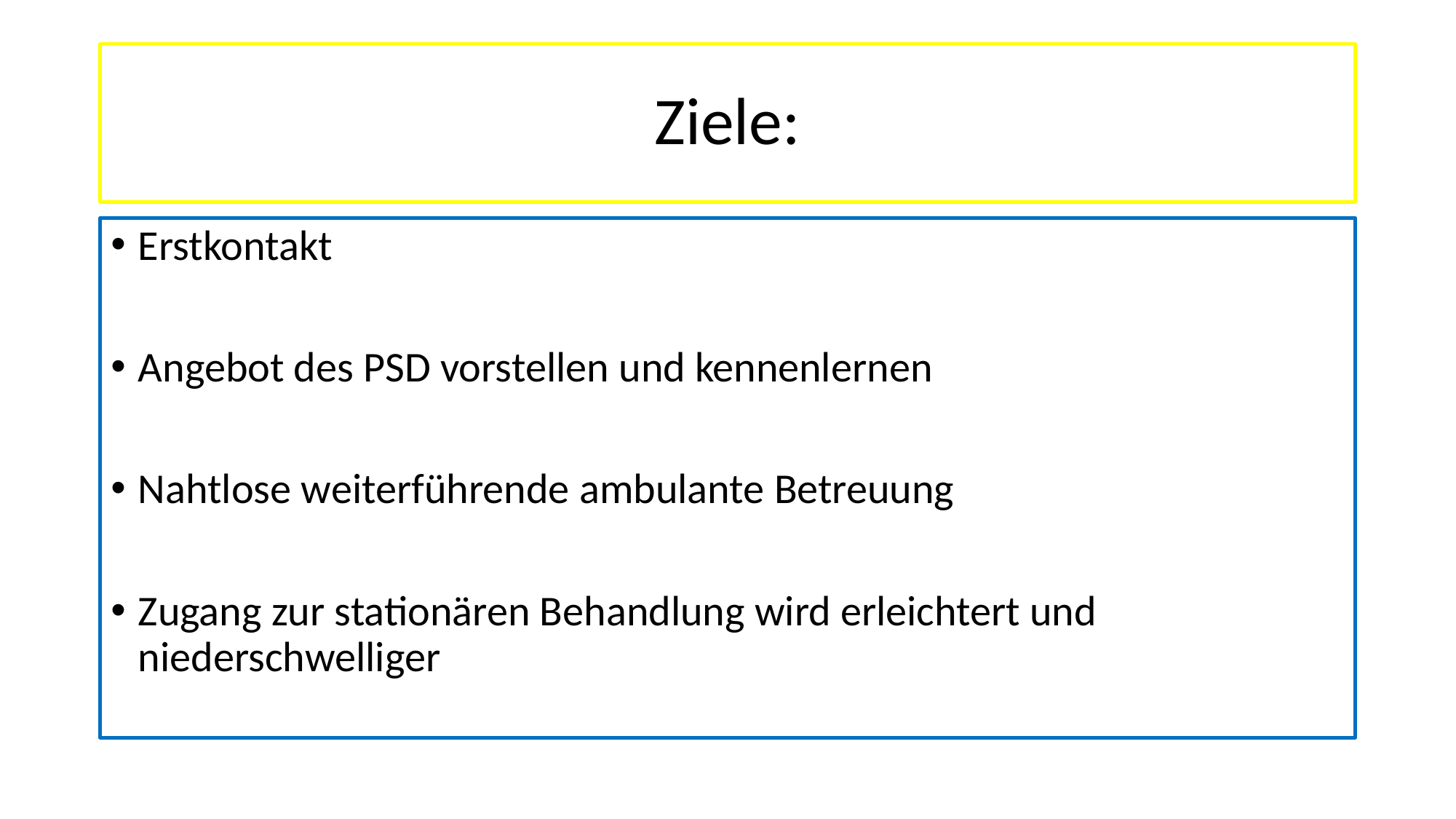

# Ziele:
Erstkontakt

Angebot des PSD vorstellen und kennenlernen

Nahtlose weiterführende ambulante Betreuung

Zugang zur stationären Behandlung wird erleichtert und niederschwelliger